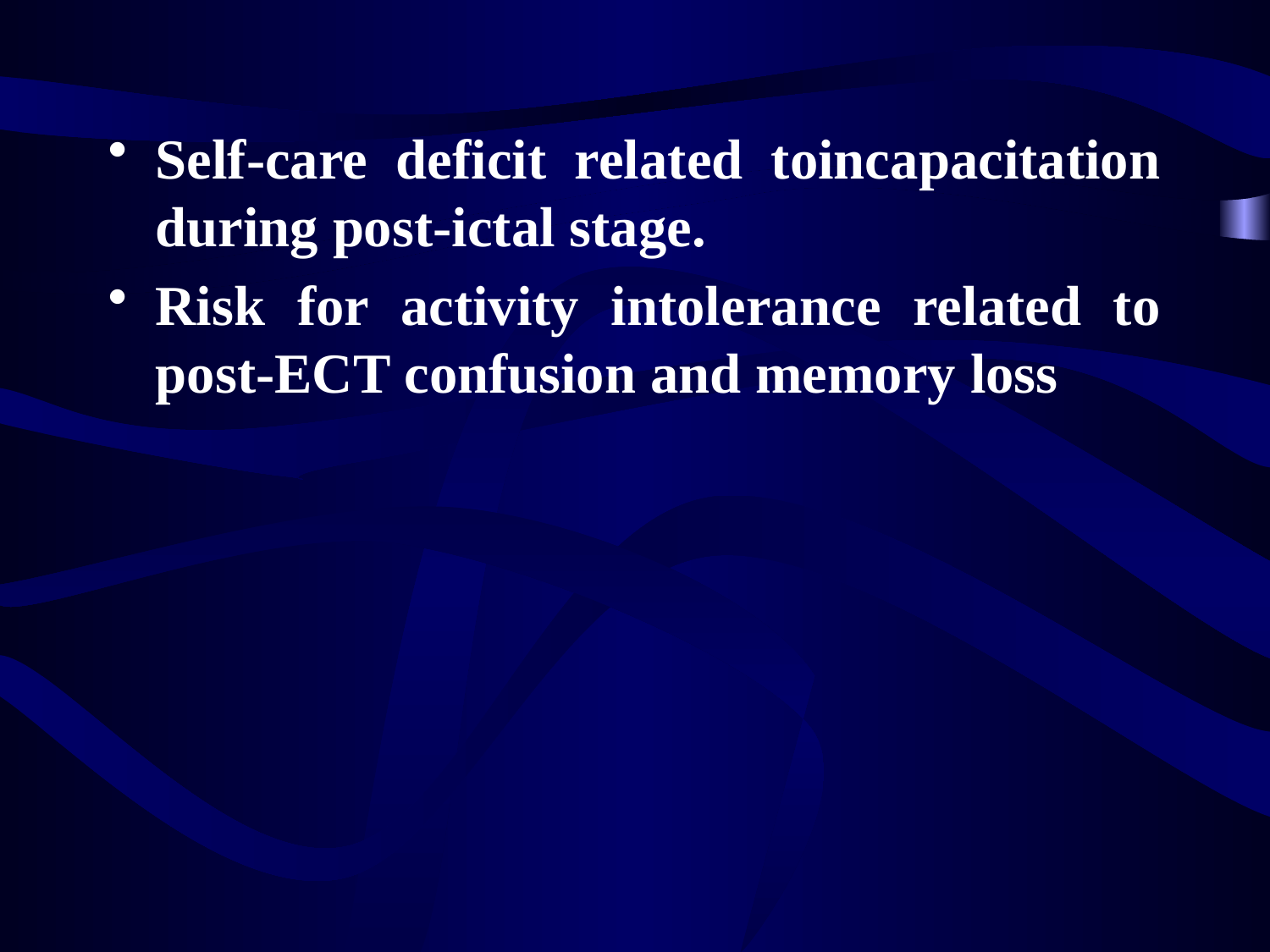

Self-care deficit related toincapacitation during post-ictal stage.
Risk for activity intolerance related to post-ECT confusion and memory loss